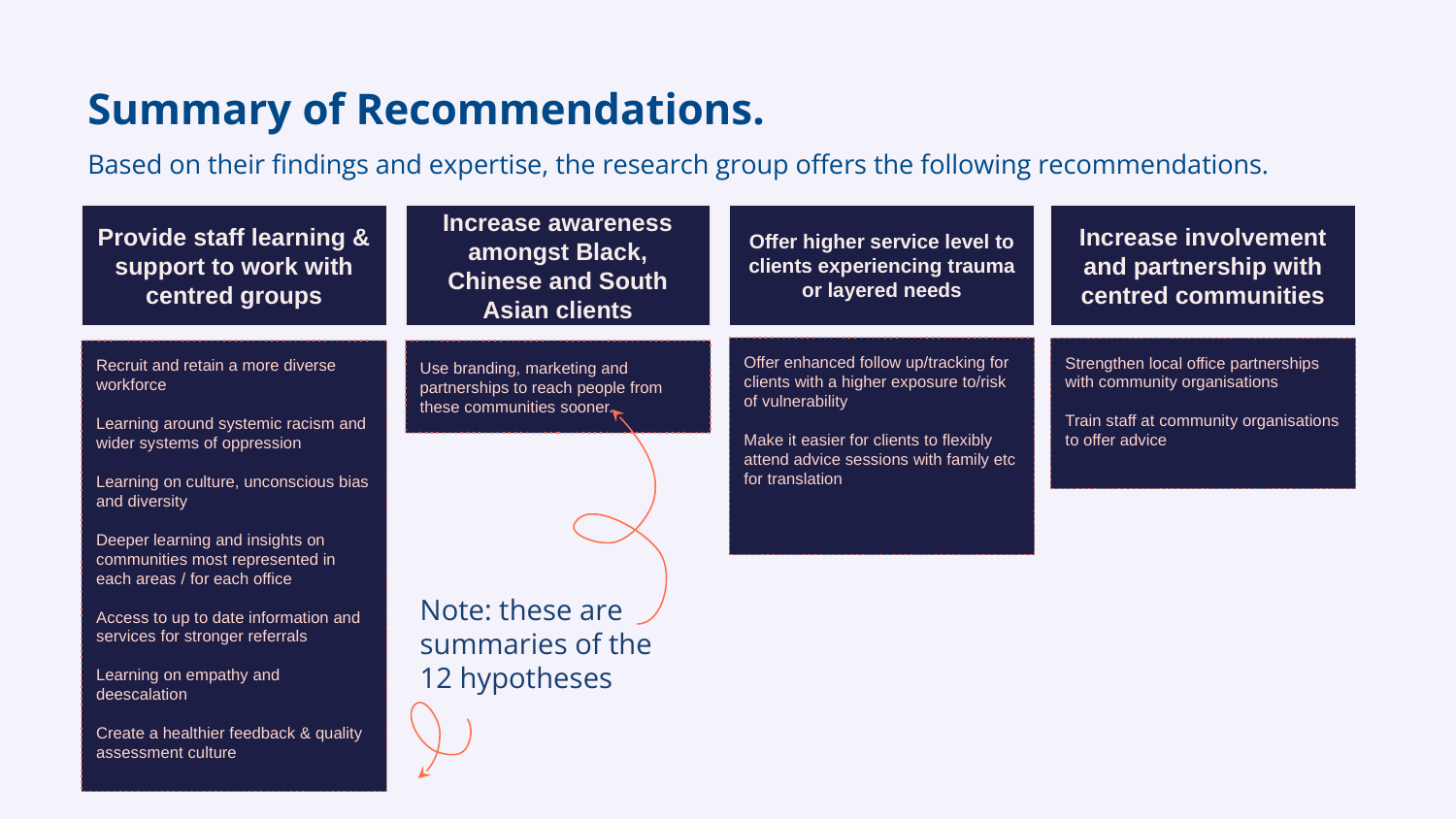

Summary of Recommendations.

Based on their findings and expertise, the research group offers the following recommendations.
Provide staff learning & support to work with centred groups
Increase awareness amongst Black, Chinese and South Asian clients
Offer higher service level to clients experiencing trauma or layered needs
Increase involvement and partnership with centred communities
Offer enhanced follow up/tracking for clients with a higher exposure to/risk of vulnerability

Make it easier for clients to flexibly  attend advice sessions with family etc for translation

Strengthen local office partnerships with community organisations

Train staff at community organisations to offer advice
Recruit and retain a more diverse workforce

Learning around systemic racism and wider systems of oppression

Learning on culture, unconscious bias and diversity

Deeper learning and insights on communities most represented in each areas / for each office

Access to up to date information and services for stronger referrals

Learning on empathy and deescalation

Create a healthier feedback & quality assessment culture

Use branding, marketing and partnerships to reach people from these communities sooner.

Note: these are summaries of the 12 hypotheses